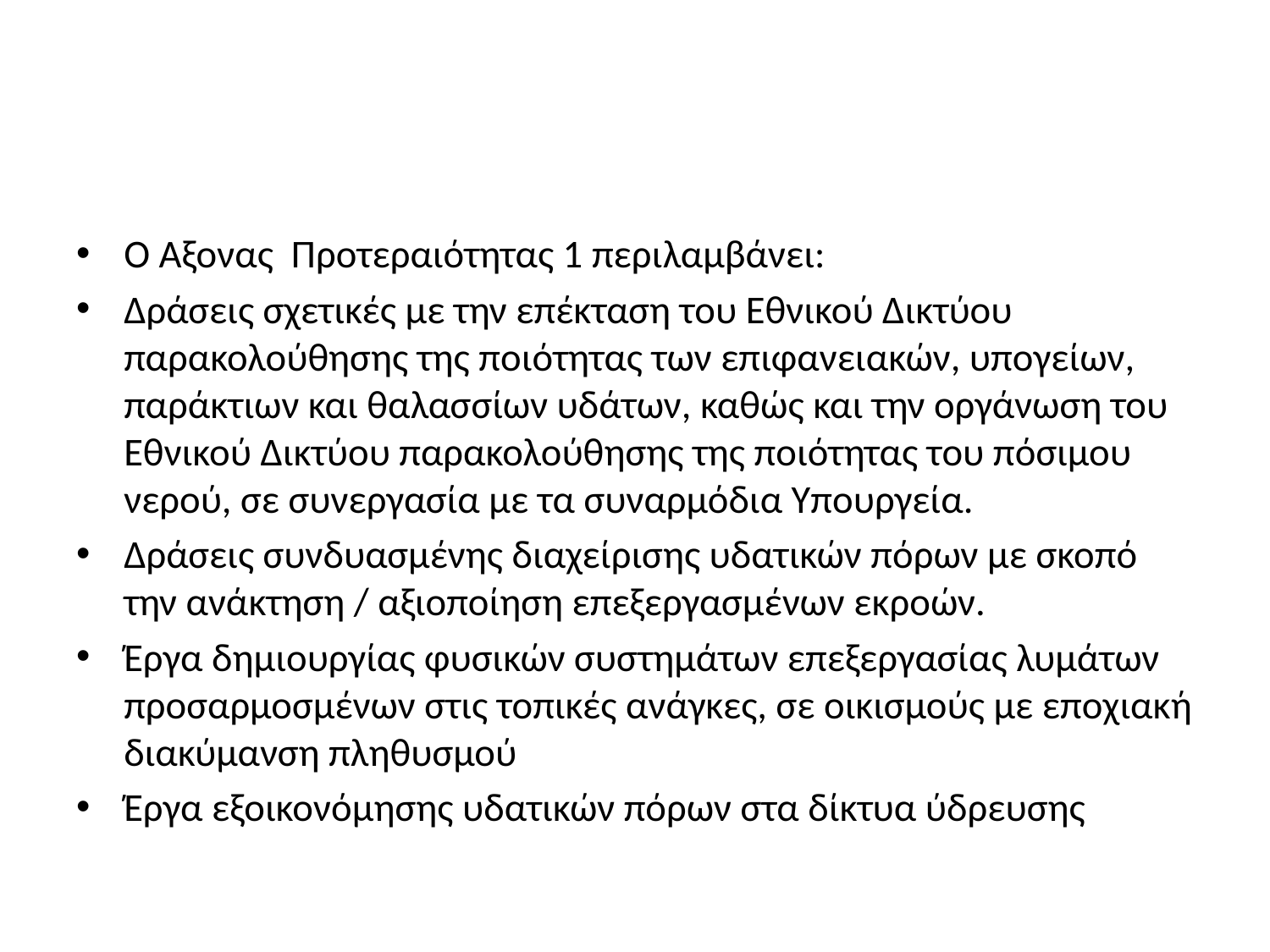

#
Ο Άξονας  Προτεραιότητας 1 περιλαμβάνει:
Δράσεις σχετικές με την επέκταση του Εθνικού Δικτύου παρακολούθησης της ποιότητας των επιφανειακών, υπογείων, παράκτιων και θαλασσίων υδάτων, καθώς και την οργάνωση του Εθνικού Δικτύου παρακολούθησης της ποιότητας του πόσιμου νερού, σε συνεργασία με τα συναρμόδια Υπουργεία.
Δράσεις συνδυασμένης διαχείρισης υδατικών πόρων με σκοπό την ανάκτηση / αξιοποίηση επεξεργασμένων εκροών.
Έργα δημιουργίας φυσικών συστημάτων επεξεργασίας λυμάτων προσαρμοσμένων στις τοπικές ανάγκες, σε οικισμούς με εποχιακή διακύμανση πληθυσμού
Έργα εξοικονόμησης υδατικών πόρων στα δίκτυα ύδρευσης